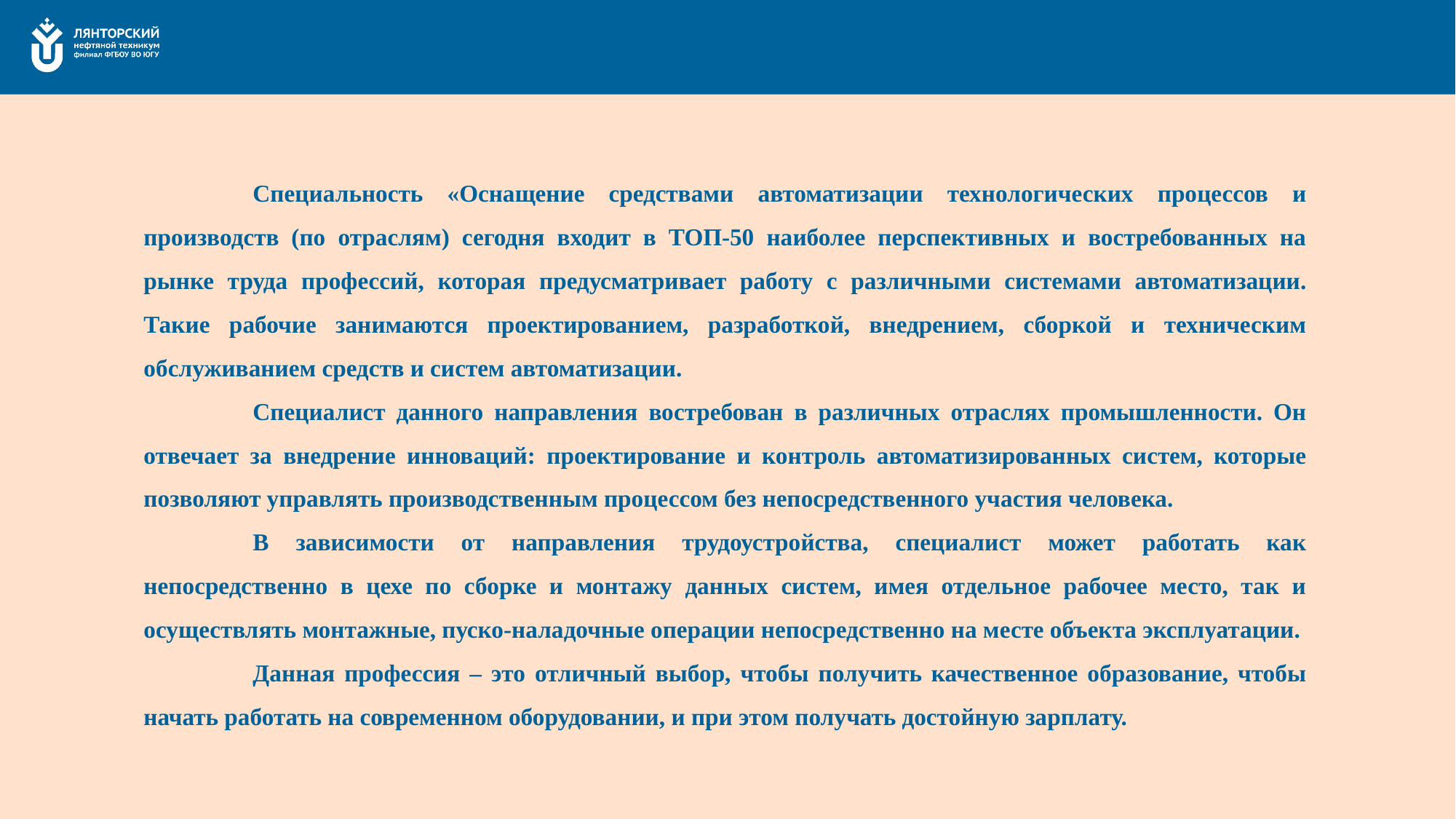

Специальность «Оснащение средствами автоматизации технологических процессов и производств (по отраслям) сегодня входит в ТОП-50 наиболее перспективных и востребованных на рынке труда профессий, которая предусматривает работу с различными системами автоматизации. Такие рабочие занимаются проектированием, разработкой, внедрением, сборкой и техническим обслуживанием средств и систем автоматизации.
	Специалист данного направления востребован в различных отраслях промышленности. Он отвечает за внедрение инноваций: проектирование и контроль автоматизированных систем, которые позволяют управлять производственным процессом без непосредственного участия человека.
	В зависимости от направления трудоустройства, специалист может работать как непосредственно в цехе по сборке и монтажу данных систем, имея отдельное рабочее место, так и осуществлять монтажные, пуско-наладочные операции непосредственно на месте объекта эксплуатации.
	Данная профессия – это отличный выбор, чтобы получить качественное образование, чтобы начать работать на современном оборудовании, и при этом получать достойную зарплату.